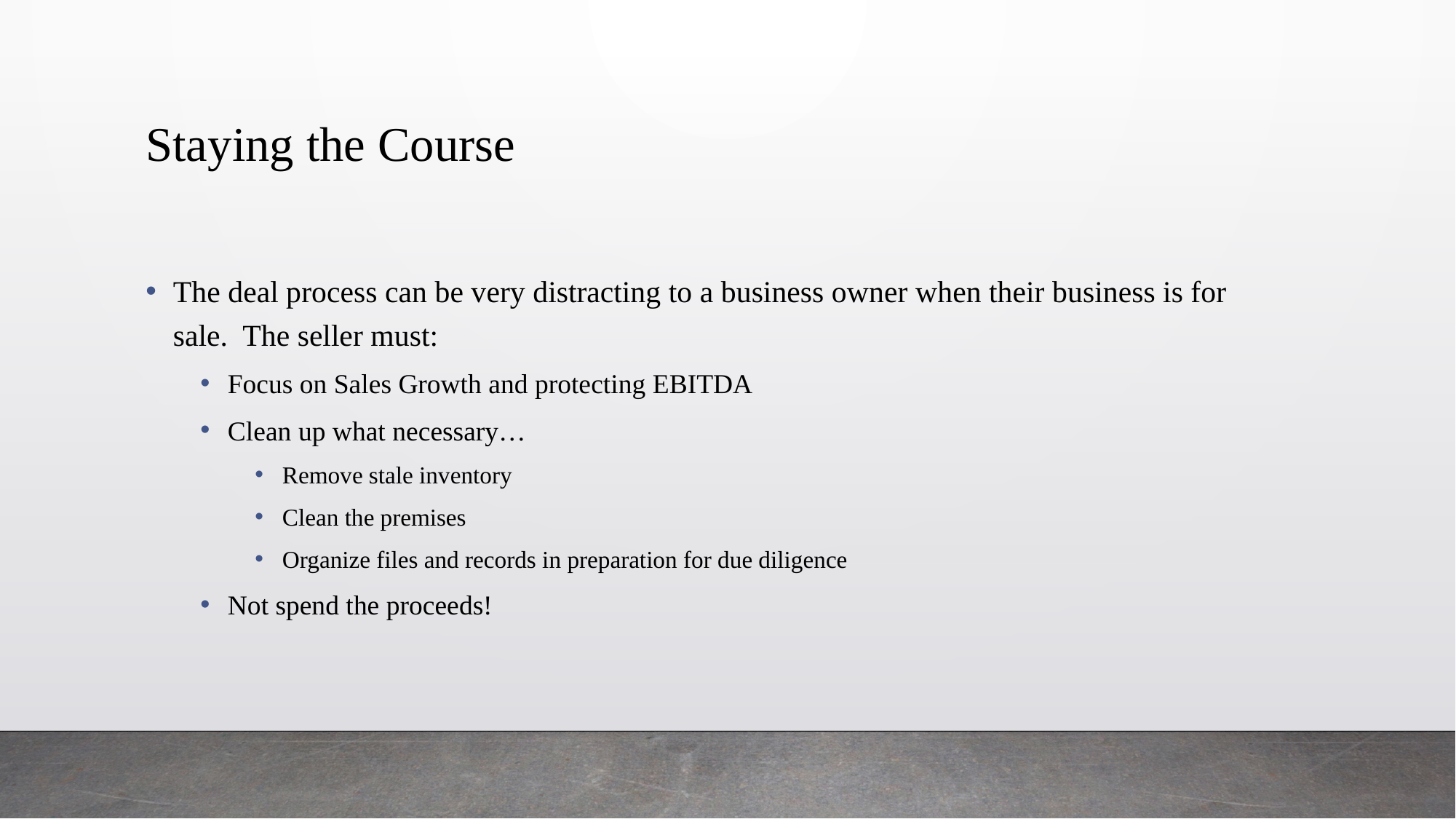

# Staying the Course
The deal process can be very distracting to a business owner when their business is for sale.  The seller must:
Focus on Sales Growth and protecting EBITDA
Clean up what necessary…
Remove stale inventory
Clean the premises
Organize files and records in preparation for due diligence
Not spend the proceeds!